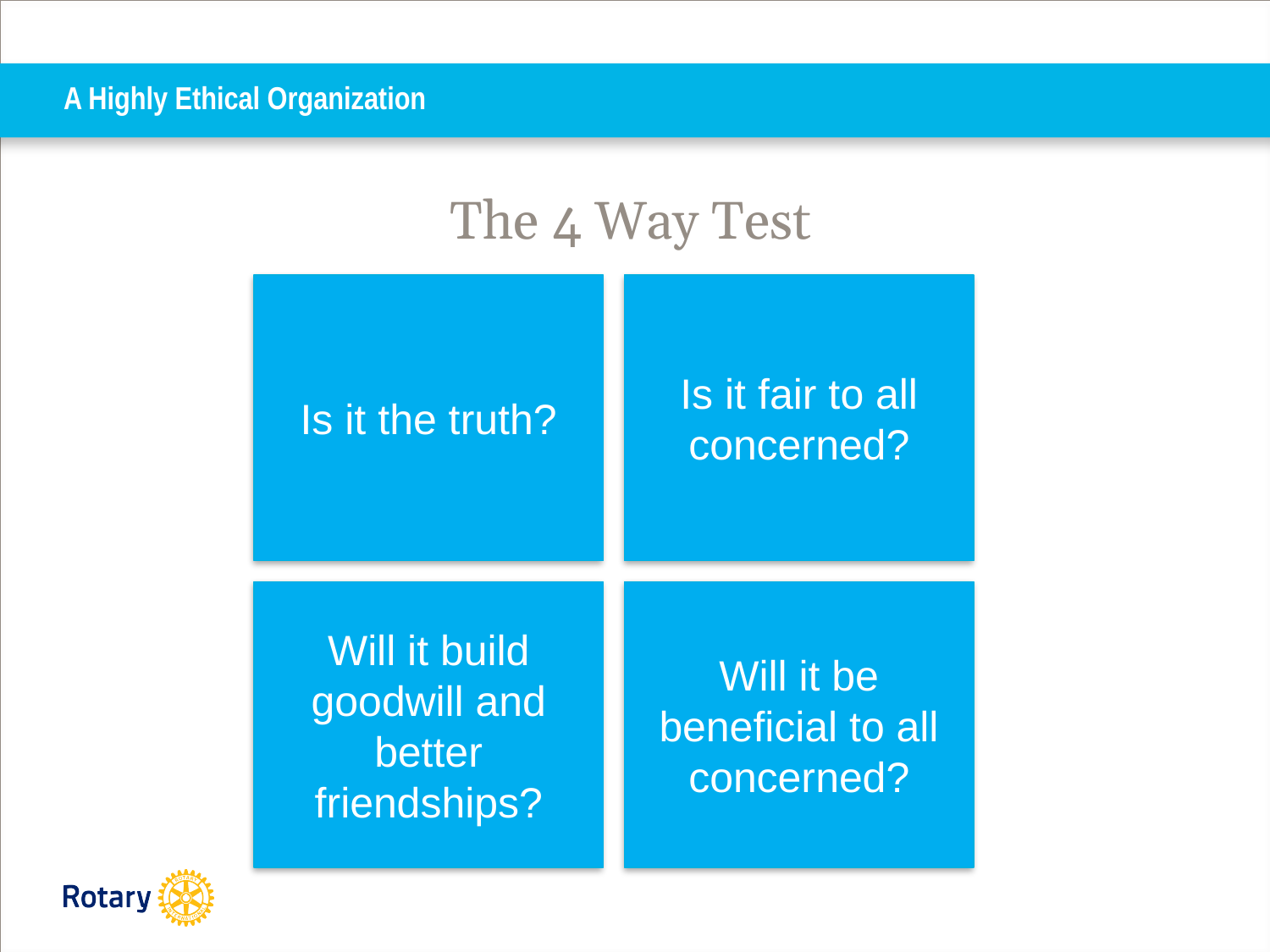

# A Highly Ethical Organization
The 4 Way Test

Is it the truth?
Is it fair to all concerned?
Will it build goodwill and better friendships?
Will it be beneficial to all concerned?